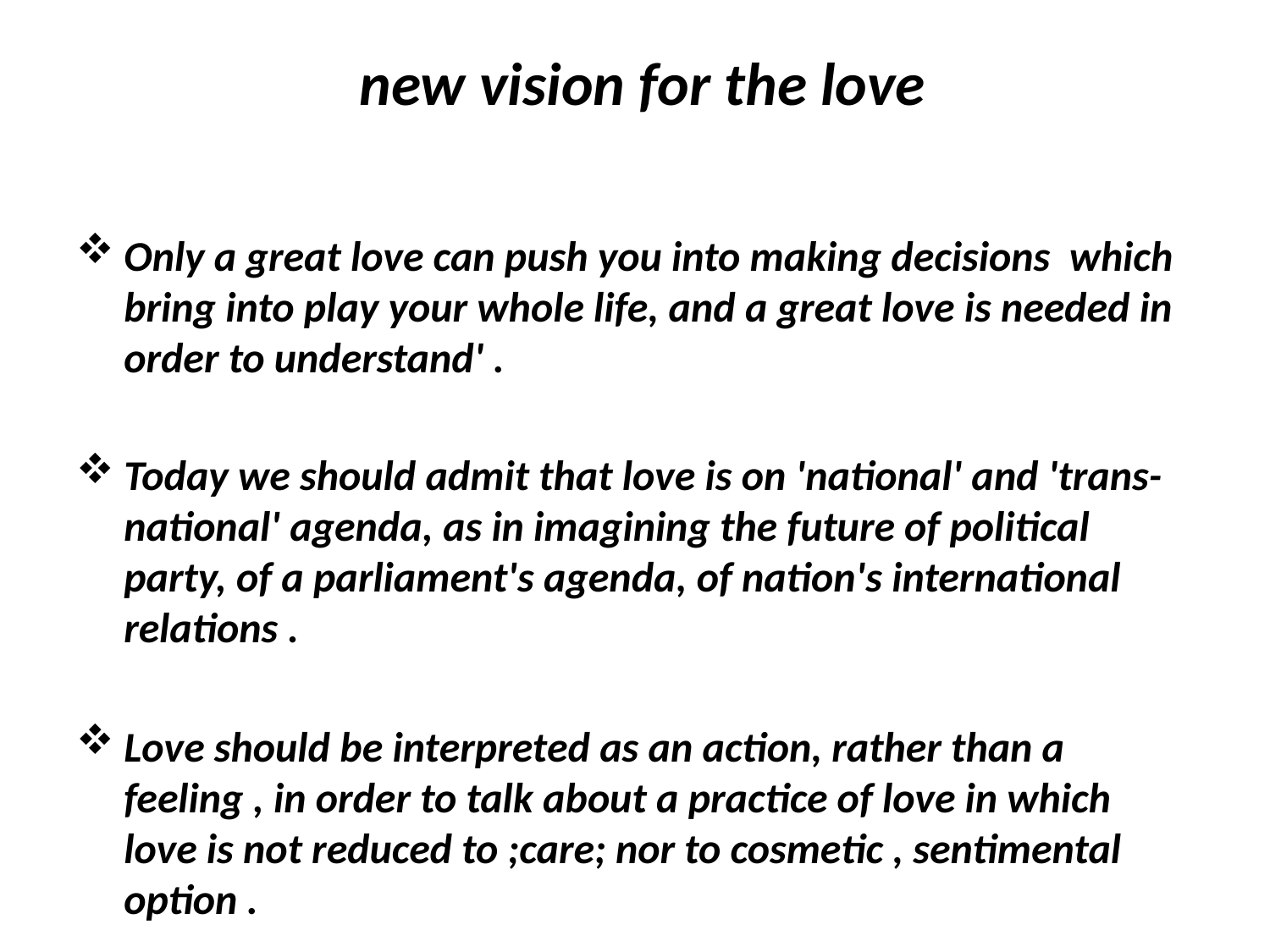

# new vision for the love
Only a great love can push you into making decisions  which bring into play your whole life, and a great love is needed in order to understand' .

Today we should admit that love is on 'national' and 'trans-national' agenda, as in imagining the future of political party, of a parliament's agenda, of nation's international relations .

Love should be interpreted as an action, rather than a feeling , in order to talk about a practice of love in which love is not reduced to ;care; nor to cosmetic , sentimental option .